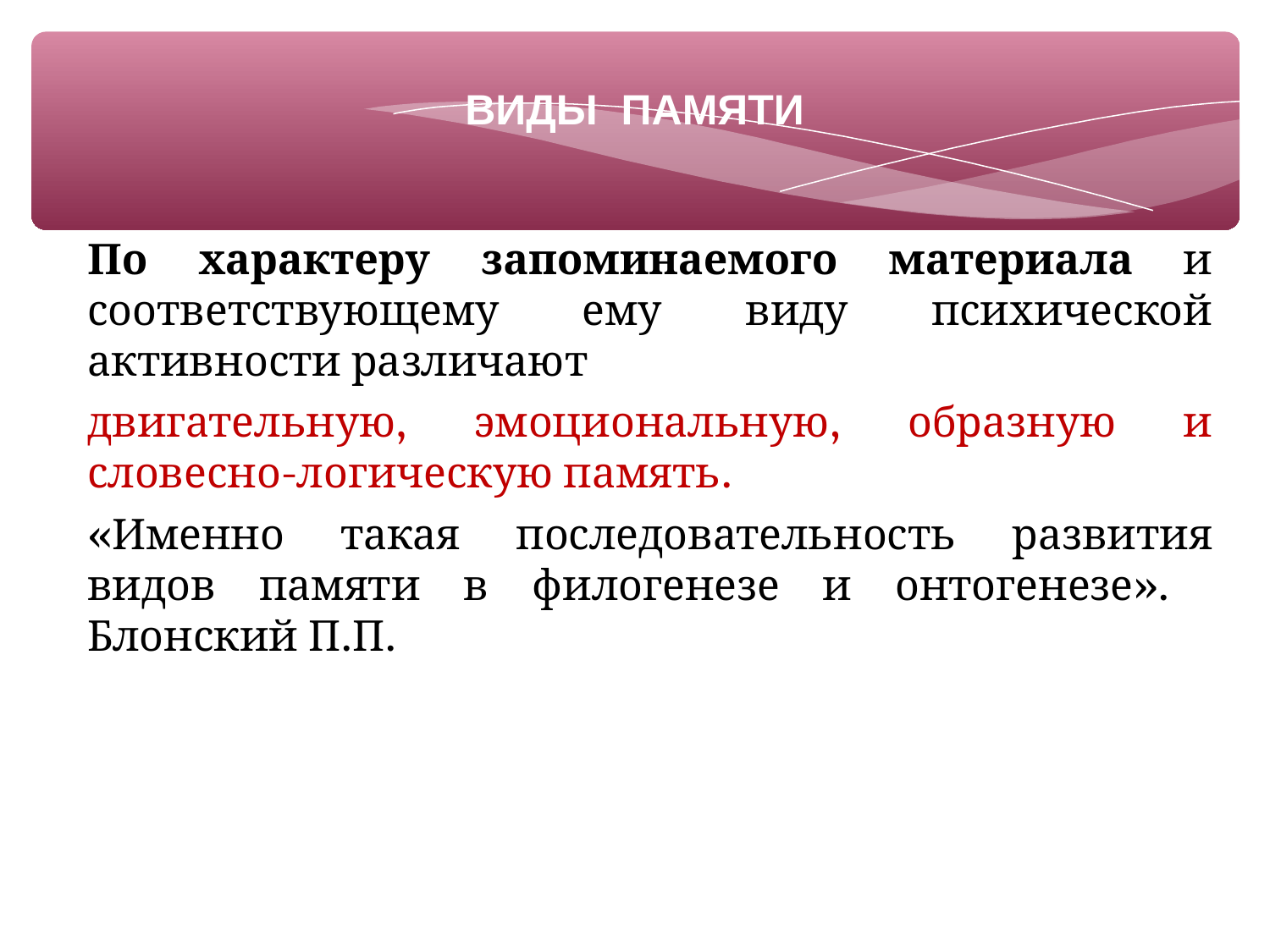

# Виды  памяти
По характеру запоминаемого материала и соответствующему ему виду психической активности различают
двигательную, эмоциональную, образную и словесно-логическую память.
«Именно такая последовательность развития видов памяти в филогенезе и онтогенезе».  Блонский П.П.